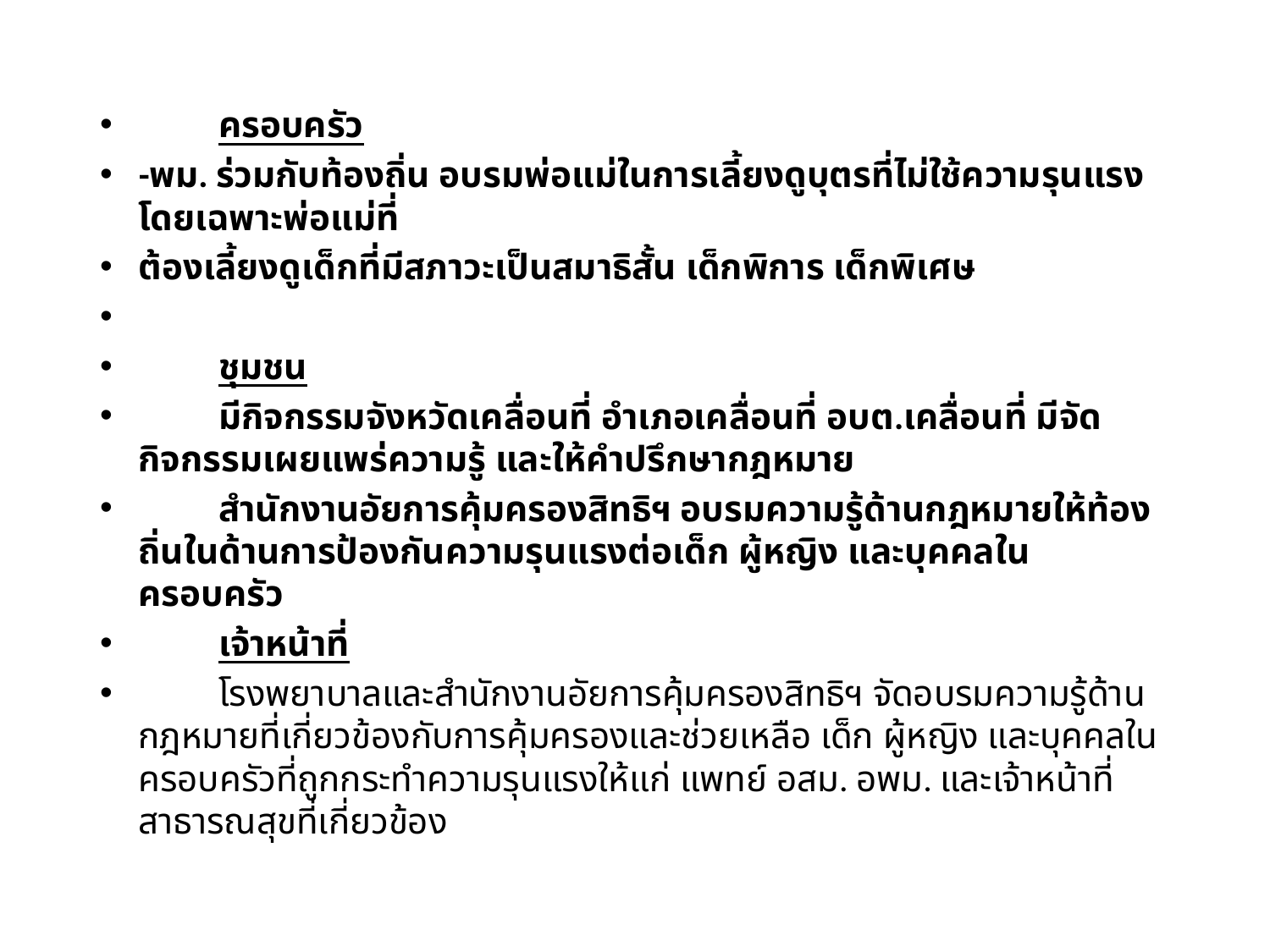

ครอบครัว
-พม. ร่วมกับท้องถิ่น อบรมพ่อแม่ในการเลี้ยงดูบุตรที่ไม่ใช้ความรุนแรง โดยเฉพาะพ่อแม่ที่
ต้องเลี้ยงดูเด็กที่มีสภาวะเป็นสมาธิสั้น เด็กพิการ เด็กพิเศษ

	ชุมชน
		มีกิจกรรมจังหวัดเคลื่อนที่ อำเภอเคลื่อนที่ อบต.เคลื่อนที่ มีจัดกิจกรรมเผยแพร่ความรู้ และให้คำปรึกษากฎหมาย
		สำนักงานอัยการคุ้มครองสิทธิฯ อบรมความรู้ด้านกฎหมายให้ท้องถิ่นในด้านการป้องกันความรุนแรงต่อเด็ก ผู้หญิง และบุคคลในครอบครัว
	เจ้าหน้าที่
		โรงพยาบาลและสำนักงานอัยการคุ้มครองสิทธิฯ จัดอบรมความรู้ด้านกฎหมายที่เกี่ยวข้องกับการคุ้มครองและช่วยเหลือ เด็ก ผู้หญิง และบุคคลในครอบครัวที่ถูกกระทำความรุนแรงให้แก่ แพทย์ อสม. อพม. และเจ้าหน้าที่สาธารณสุขที่เกี่ยวข้อง